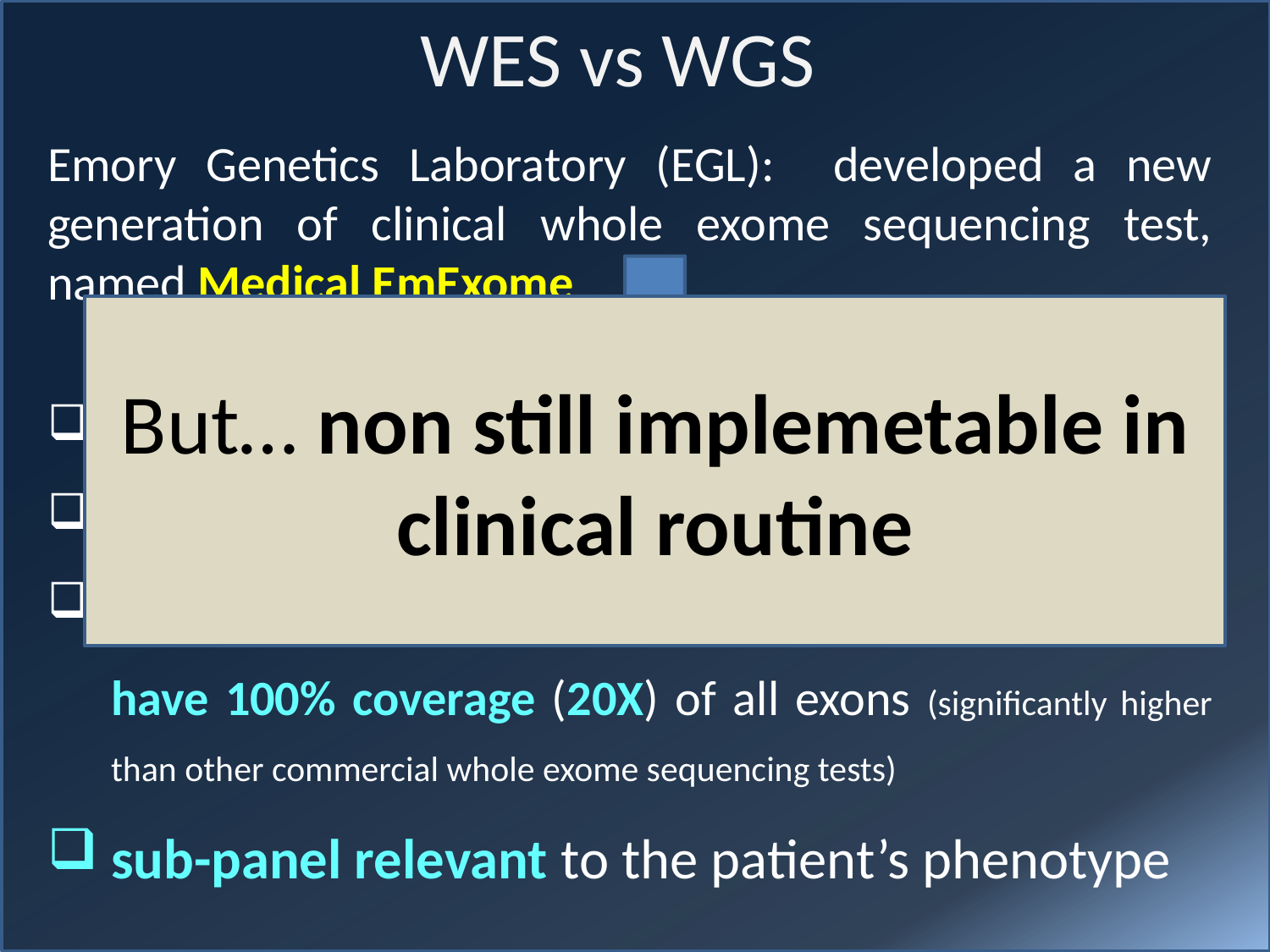

# WES vs WGS
Emory Genetics Laboratory (EGL):  developed a new generation of clinical whole exome sequencing test, named Medical EmExome

But… non still implemetable in clinical routine
 >97% coverage of 22,000 genes
 Mean read depth of 100X
Of the ~4600 disease-associated genes analyzed 3000 have 100% coverage (20X) of all exons (significantly higher than other commercial whole exome sequencing tests)
sub-panel relevant to the patient’s phenotype